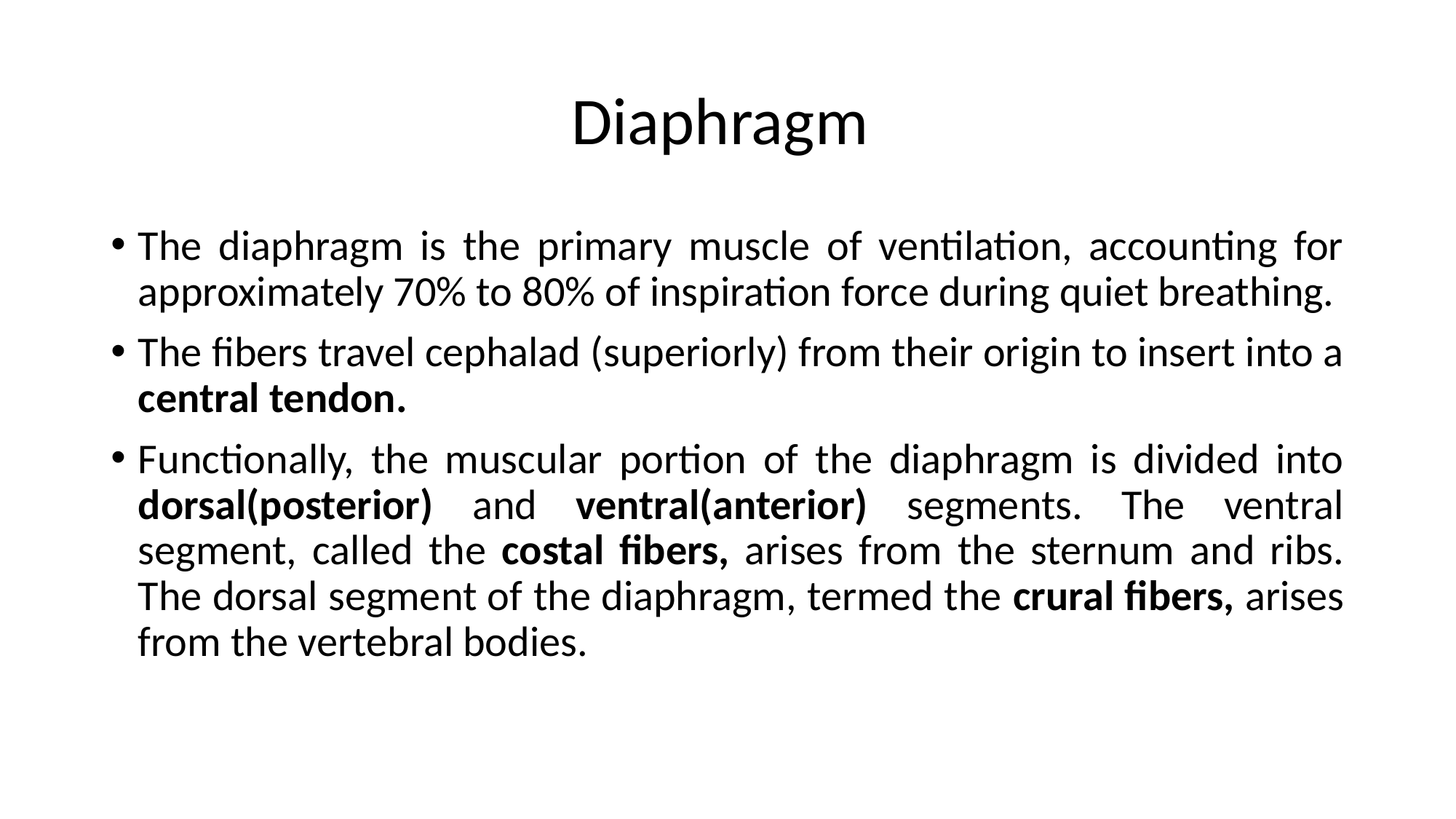

# Diaphragm
The diaphragm is the primary muscle of ventilation, accounting for approximately 70% to 80% of inspiration force during quiet breathing.
The fibers travel cephalad (superiorly) from their origin to insert into a central tendon.
Functionally, the muscular portion of the diaphragm is divided into dorsal(posterior) and ventral(anterior) segments. The ventral segment, called the costal fibers, arises from the sternum and ribs. The dorsal segment of the diaphragm, termed the crural fibers, arises from the vertebral bodies.